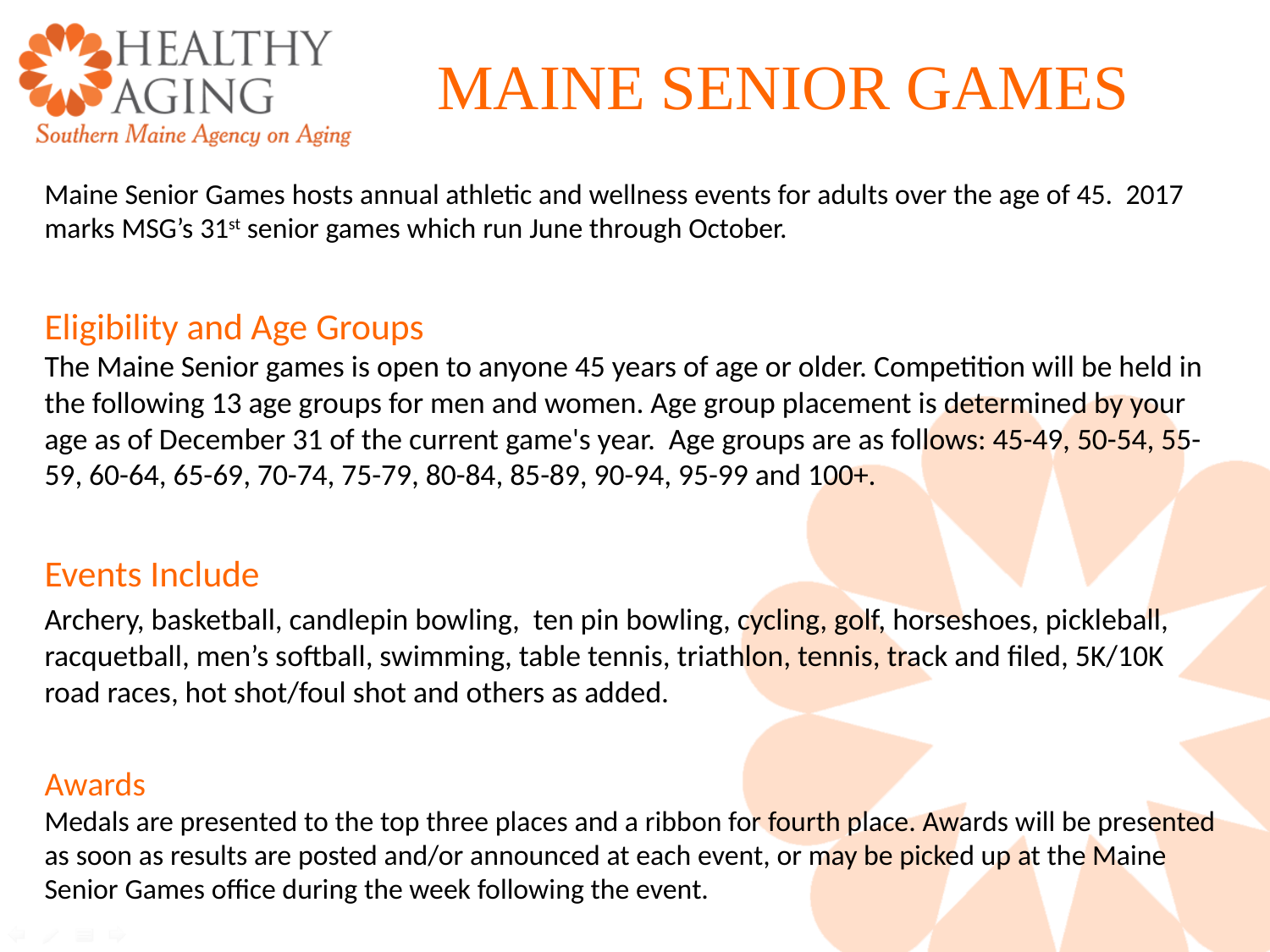

# MAINE SENIOR GAMES
Maine Senior Games hosts annual athletic and wellness events for adults over the age of 45.  2017 marks MSG’s 31st senior games which run June through October.

Eligibility and Age Groups
The Maine Senior games is open to anyone 45 years of age or older. Competition will be held in the following 13 age groups for men and women. Age group placement is determined by your age as of December 31 of the current game's year.  Age groups are as follows: 45-49, 50-54, 55-59, 60-64, 65-69, 70-74, 75-79, 80-84, 85-89, 90-94, 95-99 and 100+.

Events Include
Archery, basketball, candlepin bowling,  ten pin bowling, cycling, golf, horseshoes, pickleball, racquetball, men’s softball, swimming, table tennis, triathlon, tennis, track and filed, 5K/10K road races, hot shot/foul shot and others as added.

Awards
Medals are presented to the top three places and a ribbon for fourth place. Awards will be presented as soon as results are posted and/or announced at each event, or may be picked up at the Maine Senior Games office during the week following the event.